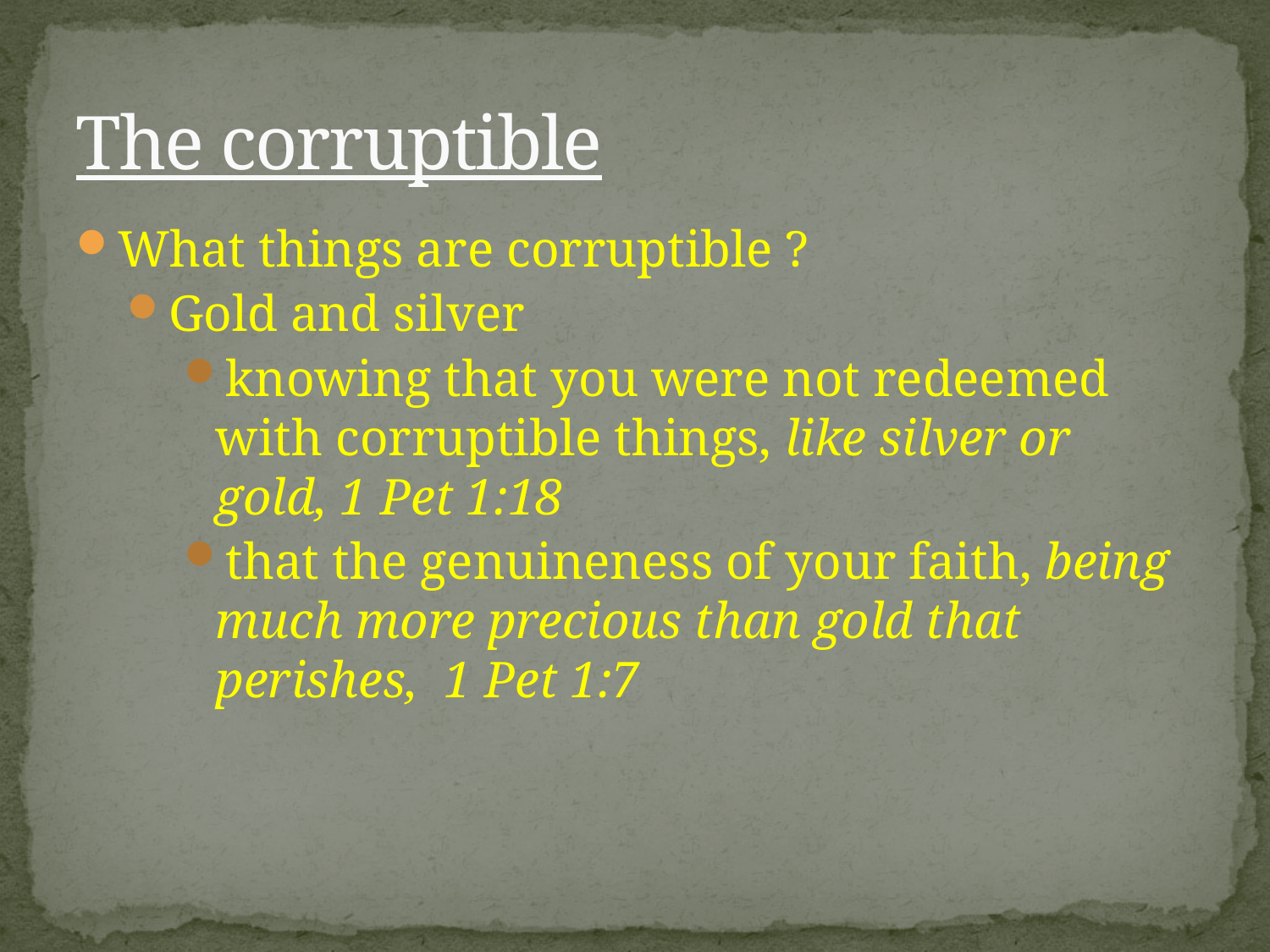

# The corruptible
What things are corruptible ?
Gold and silver
knowing that you were not redeemed with corruptible things, like silver or gold, 1 Pet 1:18
that the genuineness of your faith, being much more precious than gold that perishes,  1 Pet 1:7